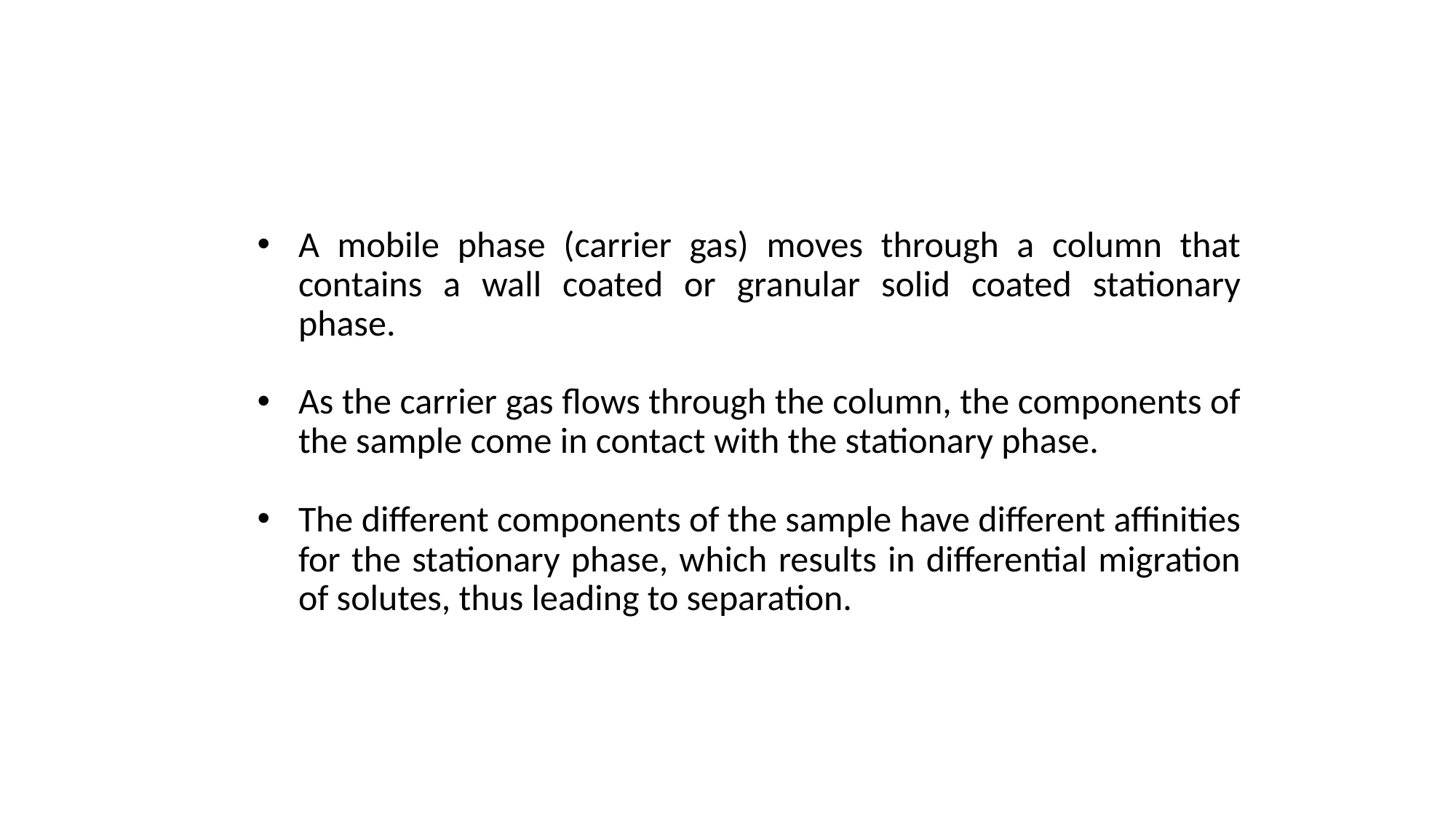

#
A mobile phase (carrier gas) moves through a column that contains a wall coated or granular solid coated stationary phase.

As the carrier gas flows through the column, the components of the sample come in contact with the stationary phase.

The different components of the sample have different affinities for the stationary phase, which results in differential migration of solutes, thus leading to separation.